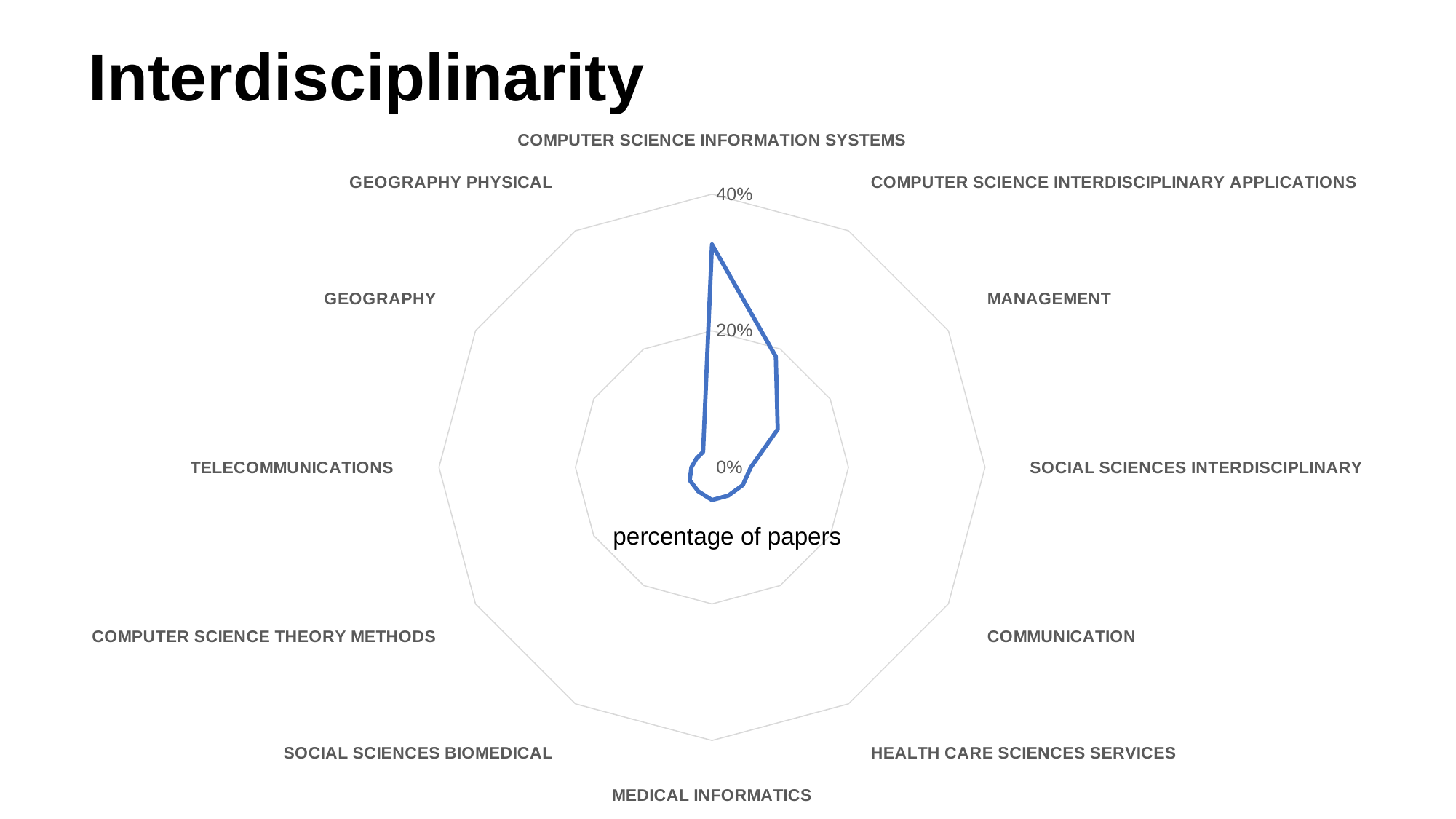

# Interdisciplinarity

### Chart

| Category |  |
|---|---|
| COMPUTER SCIENCE INFORMATION SYSTEMS | 0.32629330802088274 |
| COMPUTER SCIENCE INTERDISCIPLINARY APPLICATIONS | 0.18723303274798292 |
| MANAGEMENT | 0.11129568106312292 |
| SOCIAL SCIENCES INTERDISCIPLINARY | 0.05695301376364499 |
| COMMUNICATION | 0.052206929283341245 |
| HEALTH CARE SCIENCES SERVICES | 0.04793545325106787 |
| MEDICAL INFORMATICS | 0.04793545325106787 |
| SOCIAL SCIENCES BIOMEDICAL | 0.04057902230659706 |
| COMPUTER SCIENCE THEORY METHODS | 0.037731371618414805 |
| TELECOMMUNICATIONS | 0.03013763644992881 |
| GEOGRAPHY | 0.026103464641670623 |
| GEOGRAPHY PHYSICAL | 0.026103464641670623 |
percentage of papers